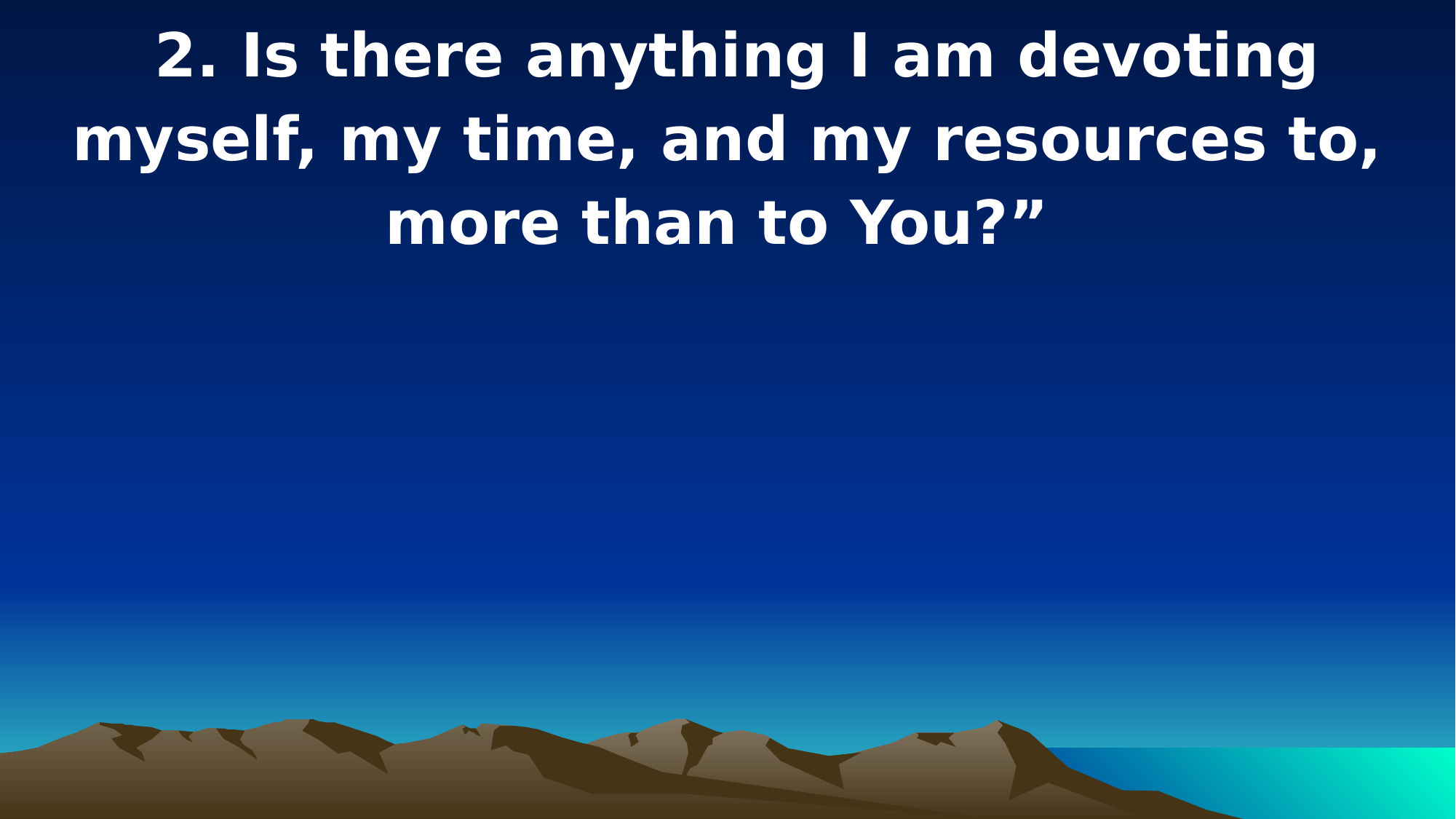

2. Is there anything I am devoting myself, my time, and my resources to, more than to You?”